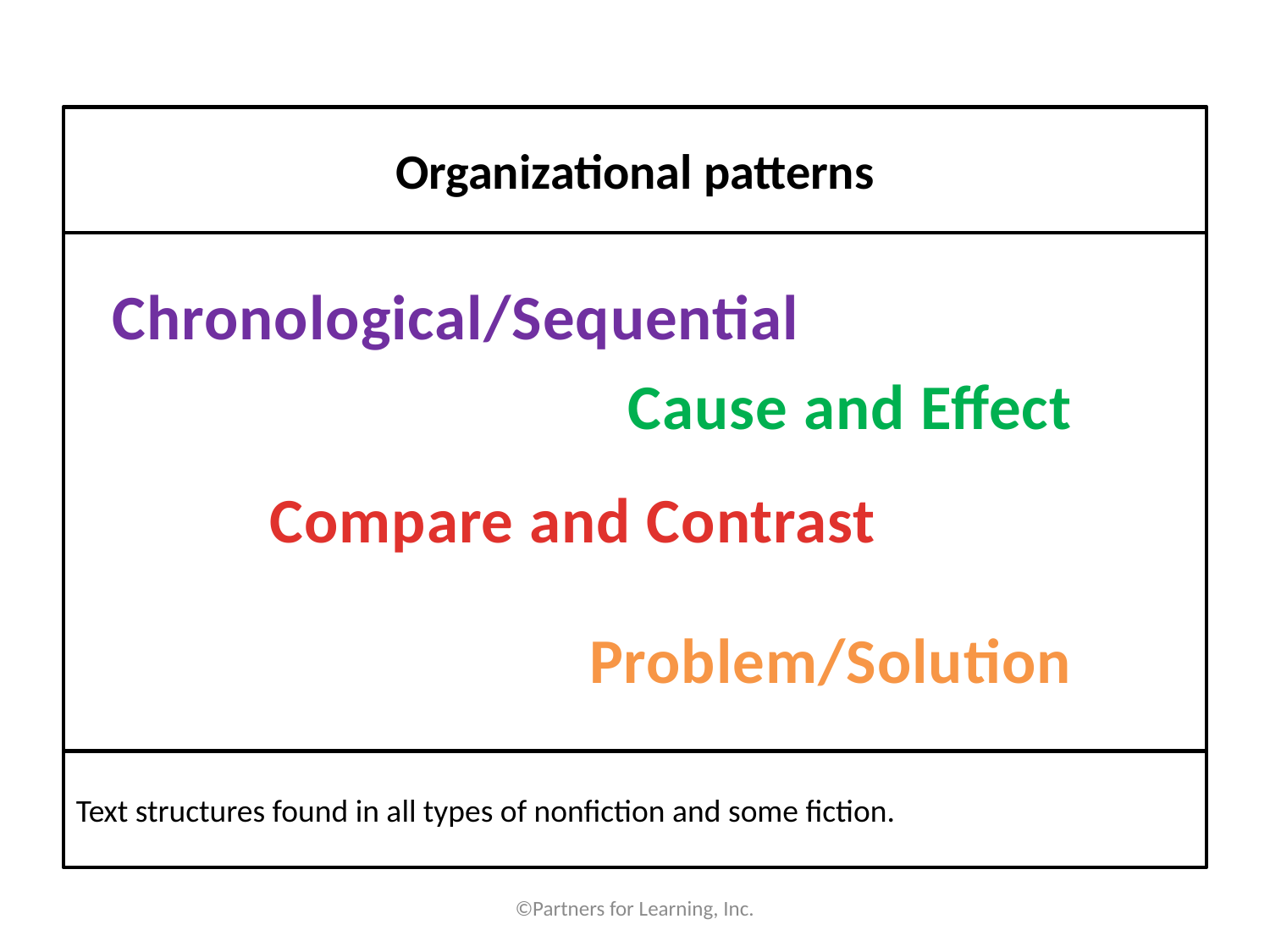

#
Organizational patterns
Chronological/Sequential
Cause and Effect
Compare and Contrast
Problem/Solution
Text structures found in all types of nonfiction and some fiction.
©Partners for Learning, Inc.